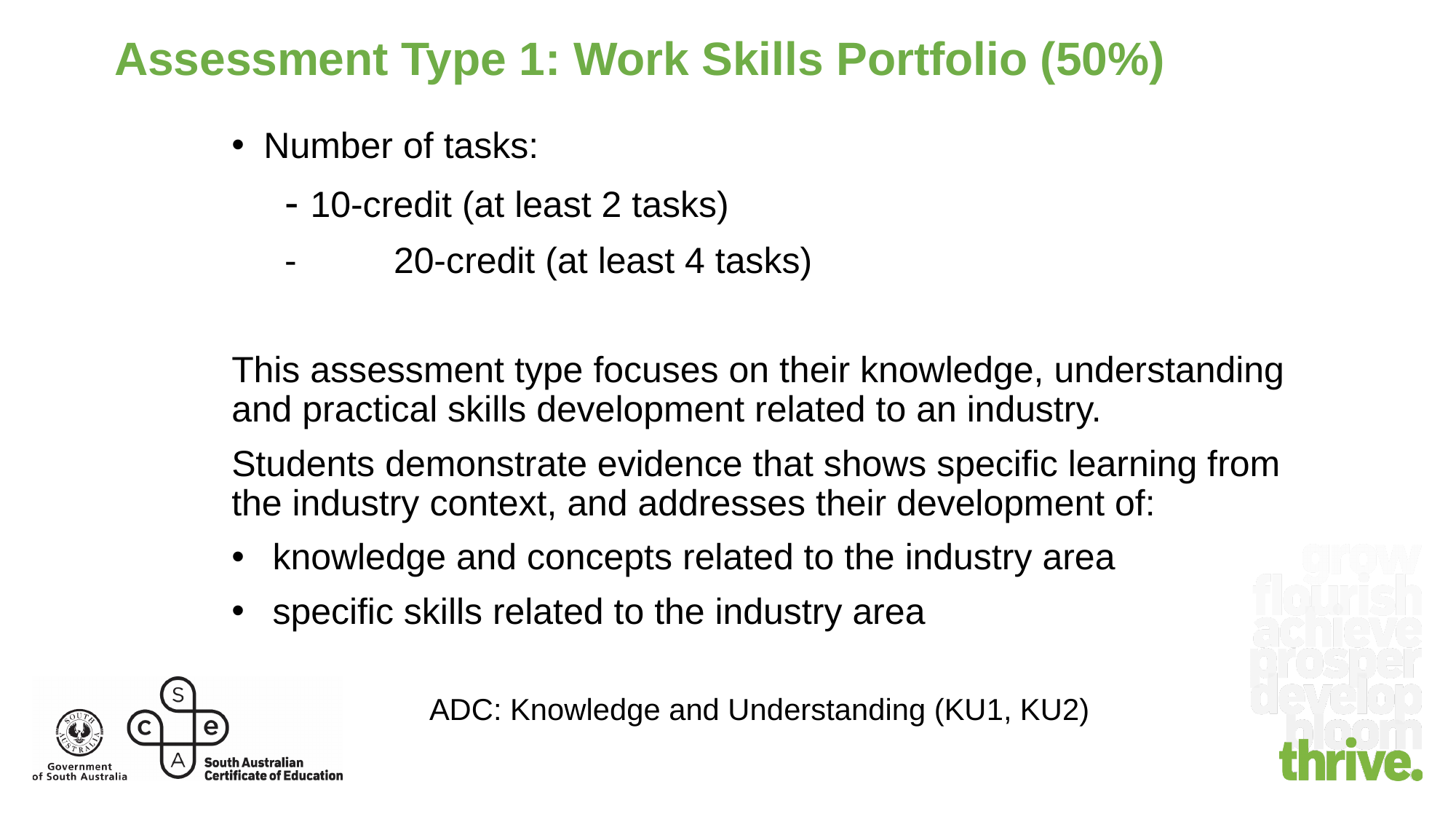

# Assessment Type 1: Work Skills Portfolio (50%)
Number of tasks:
	- 10-credit (at least 2 tasks)
	-	20-credit (at least 4 tasks)

This assessment type focuses on their knowledge, understanding and practical skills development related to an industry.
Students demonstrate evidence that shows specific learning from the industry context, and addresses their development of:
knowledge and concepts related to the industry area
specific skills related to the industry area

ADC: Knowledge and Understanding (KU1, KU2)